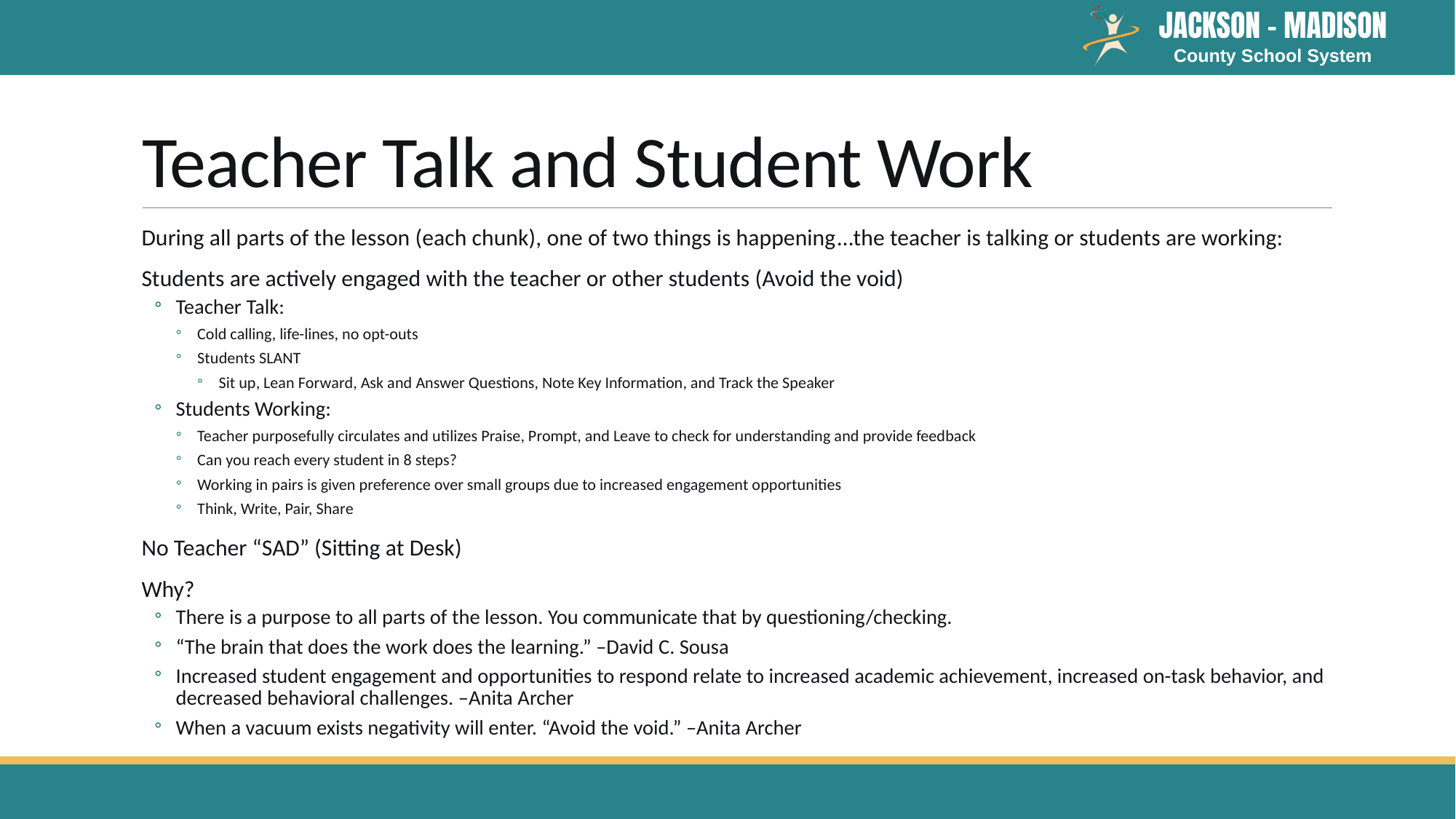

# Teacher Talk and Student Work
During all parts of the lesson (each chunk), one of two things is happening…the teacher is talking or students are working:
Students are actively engaged with the teacher or other students (Avoid the void)
Teacher Talk:
Cold calling, life-lines, no opt-outs
Students SLANT
Sit up, Lean Forward, Ask and Answer Questions, Note Key Information, and Track the Speaker
Students Working:
Teacher purposefully circulates and utilizes Praise, Prompt, and Leave to check for understanding and provide feedback
Can you reach every student in 8 steps?
Working in pairs is given preference over small groups due to increased engagement opportunities
Think, Write, Pair, Share
No Teacher “SAD” (Sitting at Desk)
Why?
There is a purpose to all parts of the lesson. You communicate that by questioning/checking.
“The brain that does the work does the learning.” –David C. Sousa
Increased student engagement and opportunities to respond relate to increased academic achievement, increased on-task behavior, and decreased behavioral challenges. –Anita Archer
When a vacuum exists negativity will enter. “Avoid the void.” –Anita Archer